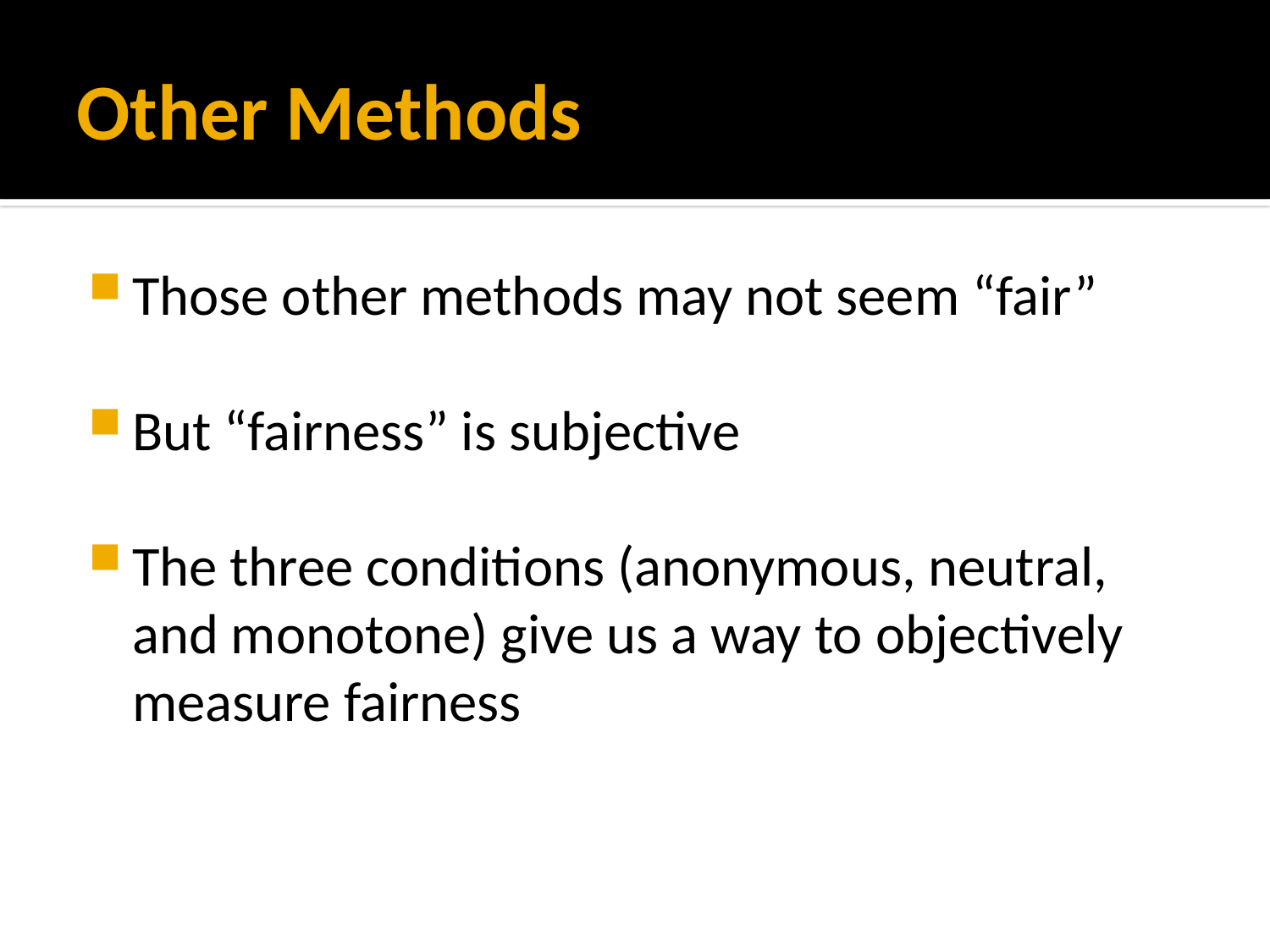

# Other Methods
Those other methods may not seem “fair”

But “fairness” is subjective

The three conditions (anonymous, neutral, and monotone) give us a way to objectively measure fairness